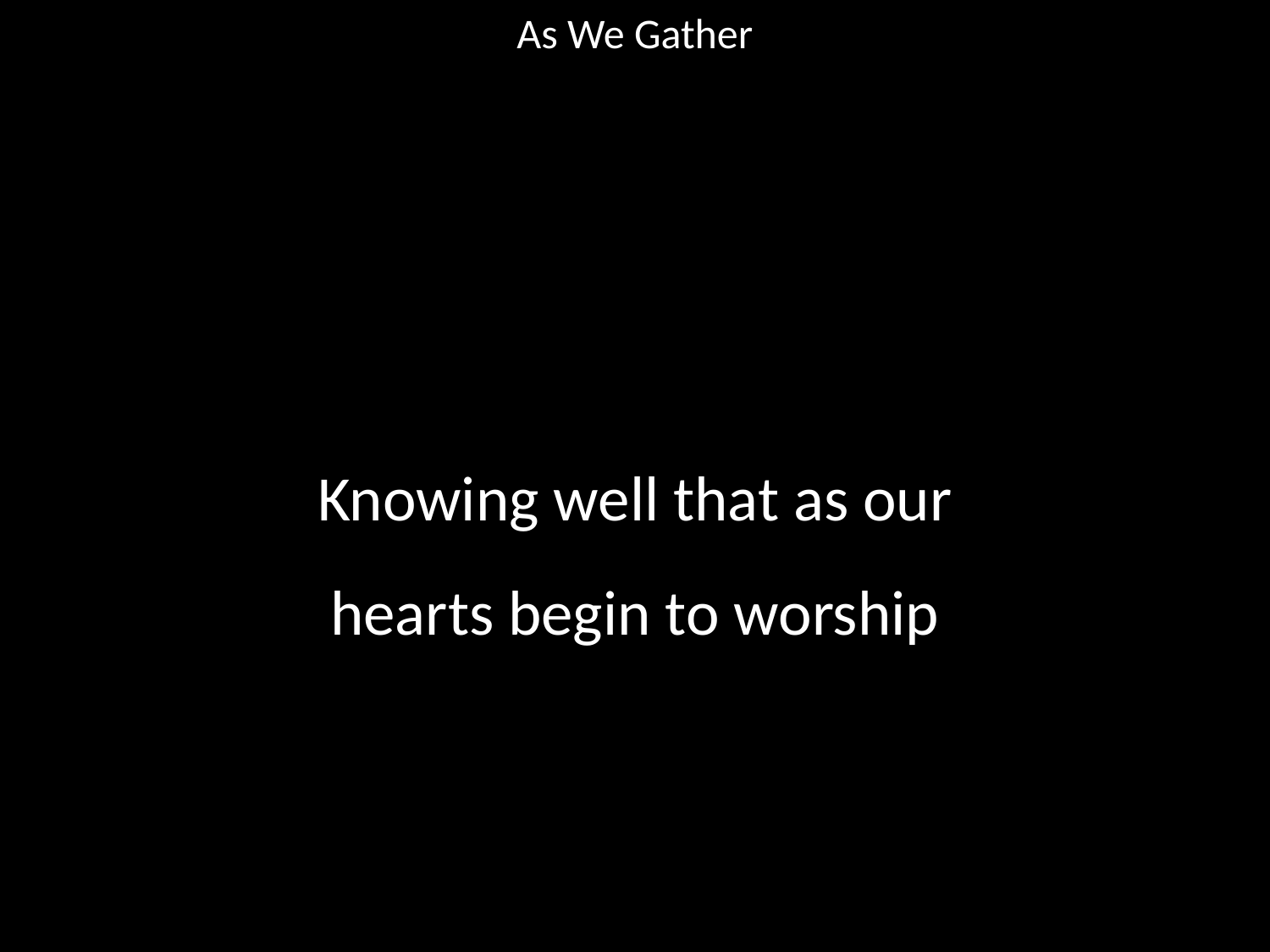

As We Gather
#
Knowing well that as our
hearts begin to worship